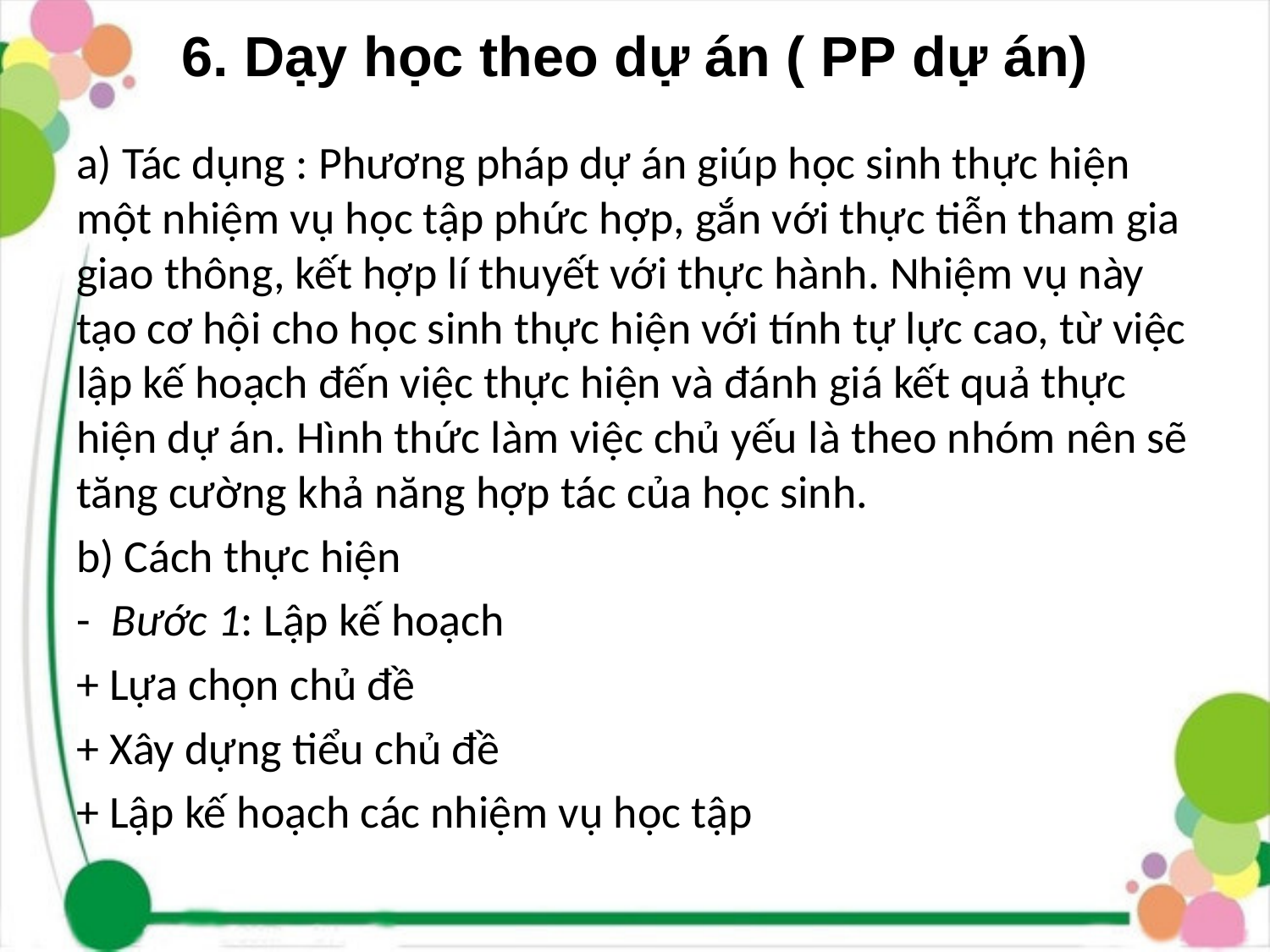

# 6. Dạy học theo dự án ( PP dự án)
a) Tác dụng : Phương pháp dự án giúp học sinh thực hiện một nhiệm vụ học tập phức hợp, gắn với thực tiễn tham gia giao thông, kết hợp lí thuyết với thực hành. Nhiệm vụ này tạo cơ hội cho học sinh thực hiện với tính tự lực cao, từ việc lập kế hoạch đến việc thực hiện và đánh giá kết quả thực hiện dự án. Hình thức làm việc chủ yếu là theo nhóm nên sẽ tăng cường khả năng hợp tác của học sinh.
b) Cách thực hiện
-  Bước 1: Lập kế hoạch
+ Lựa chọn chủ đề
+ Xây dựng tiểu chủ đề
+ Lập kế hoạch các nhiệm vụ học tập